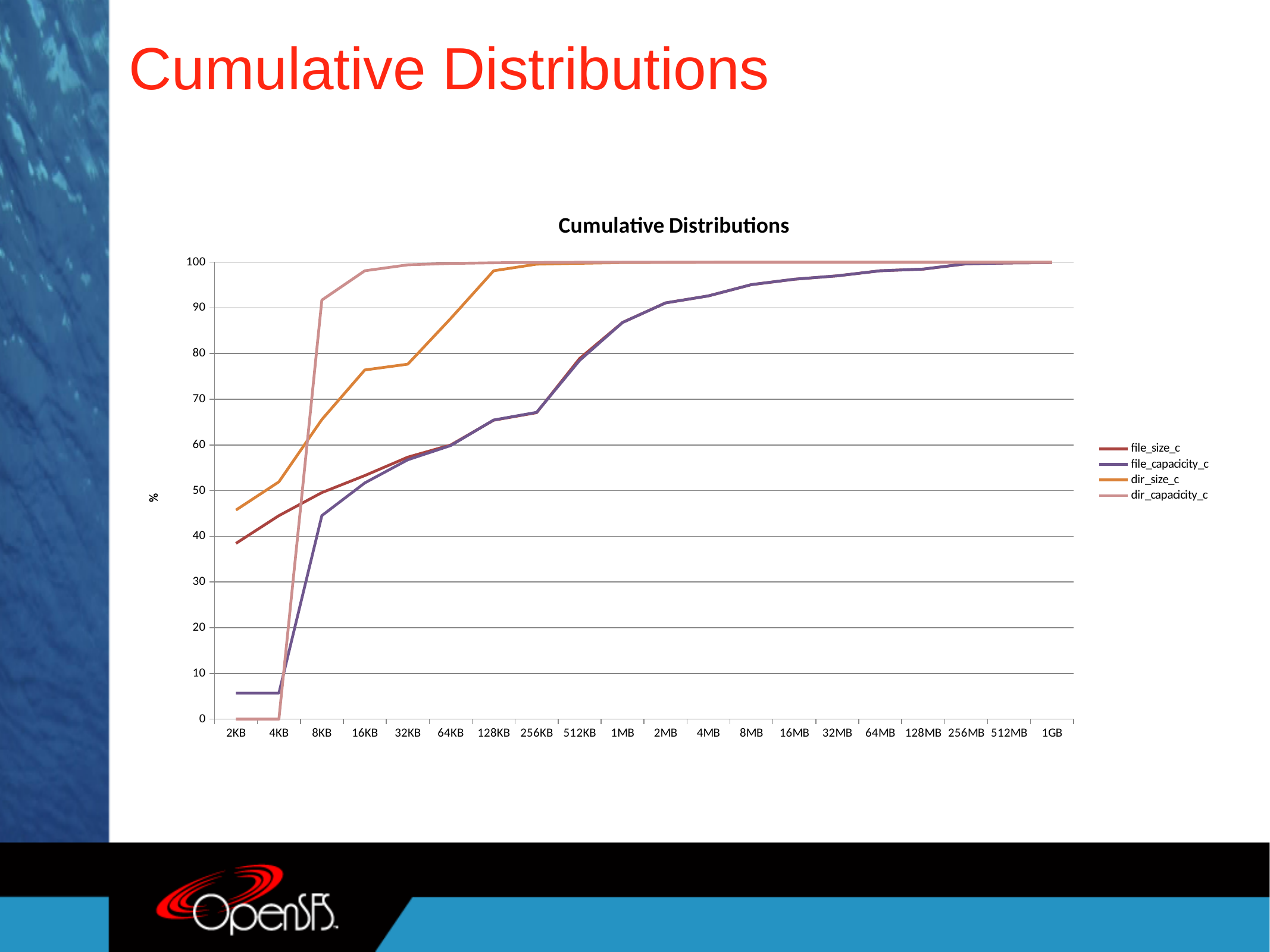

# Cumulative Distributions

### Chart: Cumulative Distributions

| Category | file_size_c | file_capacicity_c | dir_size_c | dir_capacicity_c |
|---|---|---|---|---|
| 2KB | 38.450900000000004 | 5.68038 | 45.74604 | 0.0 |
| 4KB | 44.524339999999995 | 5.68038 | 51.915679999999995 | 0.0 |
| 8KB | 49.56928 | 44.52828 | 65.5616 | 91.70451999999999 |
| 16KB | 53.29708000000001 | 51.68934 | 76.4101 | 98.11926 |
| 32KB | 57.33068000000001 | 56.751780000000004 | 77.6825 | 99.4199 |
| 64KB | 59.99374 | 59.871660000000006 | 87.6814 | 99.71834 |
| 128KB | 65.41445999999999 | 65.46358000000001 | 98.1233 | 99.86778 |
| 256KB | 67.06878 | 67.14008000000001 | 99.56838 | 99.93769999999999 |
| 512KB | 78.91974 | 78.50614000000002 | 99.74874000000001 | 99.97864 |
| 1MB | 86.81698 | 86.80188000000001 | 99.91014 | 99.99100000000001 |
| 2MB | 91.08186 | 91.08478000000001 | 99.9444 | 99.99428 |
| 4MB | 92.61842000000001 | 92.62224 | 99.9752 | 99.99726000000001 |
| 8MB | 95.08514 | 95.08754 | 99.98956000000001 | 99.99754 |
| 16MB | 96.26946000000001 | 96.27224000000001 | 99.99268000000002 | 99.99980000000001 |
| 32MB | 97.01290000000002 | 97.01602000000001 | 99.99346 | 99.99986 |
| 64MB | 98.12058000000002 | 98.12338000000001 | 99.99574 | 99.99996000000002 |
| 128MB | 98.482 | 98.48550000000002 | 99.99588000000001 | 99.99998000000001 |
| 256MB | 99.64424000000001 | 99.64724000000001 | 99.99592000000001 | 99.99998000000001 |
| 512MB | 99.82694000000001 | 99.83036000000001 | 99.99598 | 99.99998000000001 |
| 1GB | 99.90750000000001 | 99.91004000000001 | 99.99598 | 99.99998000000001 |